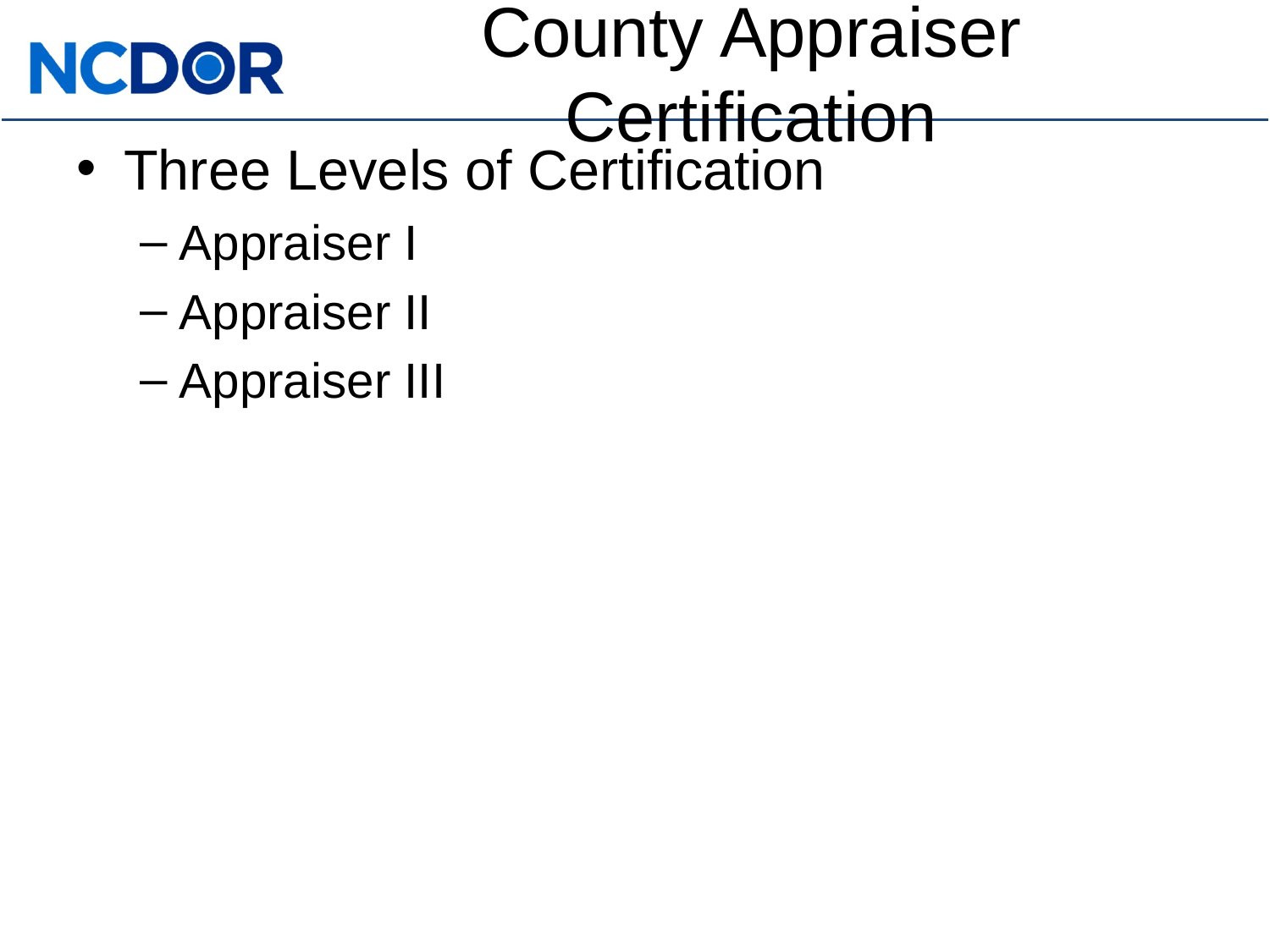

# County Appraiser Certification
Three Levels of Certification
Appraiser I
Appraiser II
Appraiser III